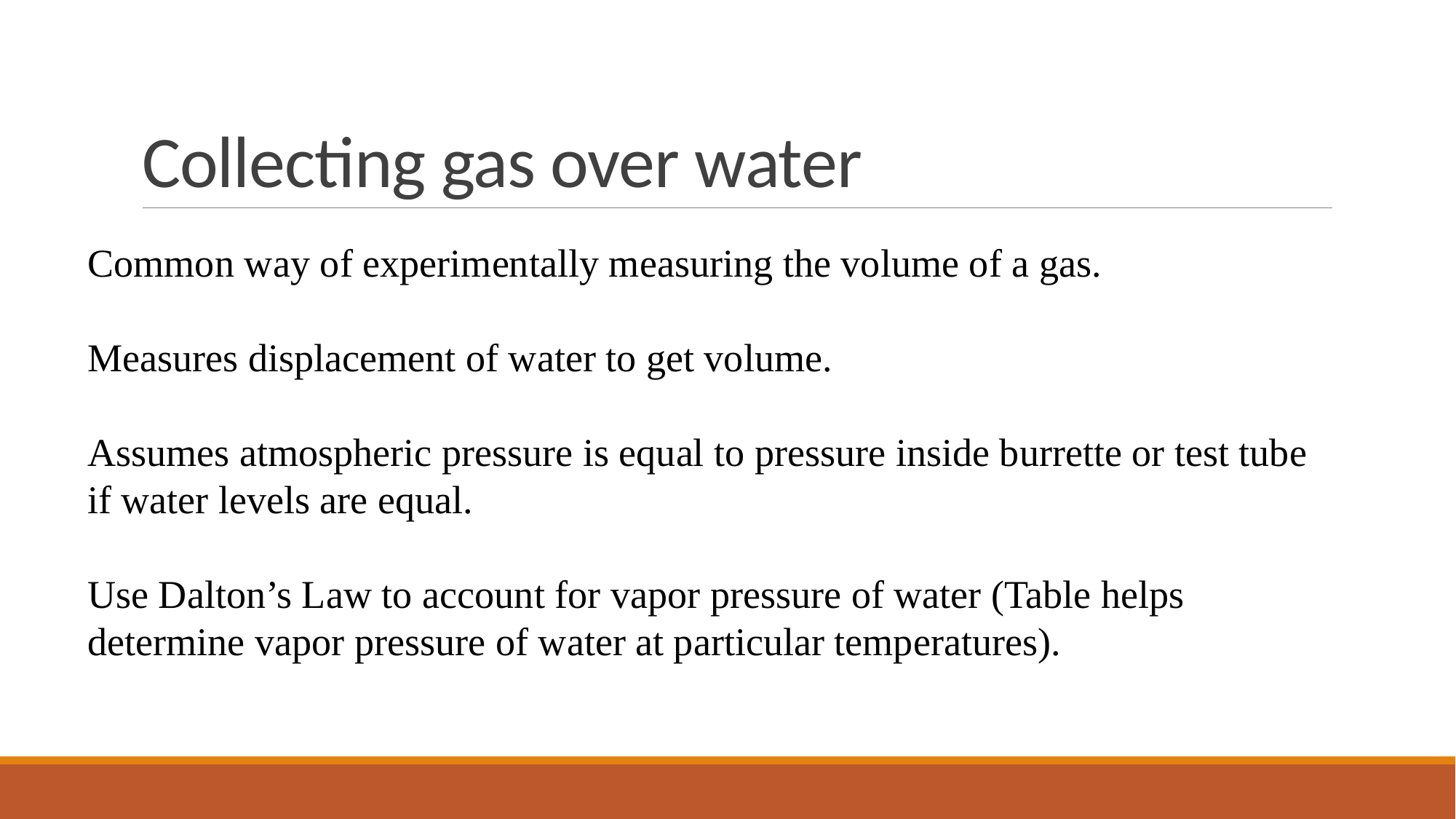

# Collecting gas over water
Common way of experimentally measuring the volume of a gas.

Measures displacement of water to get volume.

Assumes atmospheric pressure is equal to pressure inside burrette or test tube if water levels are equal.

Use Dalton’s Law to account for vapor pressure of water (Table helps determine vapor pressure of water at particular temperatures).